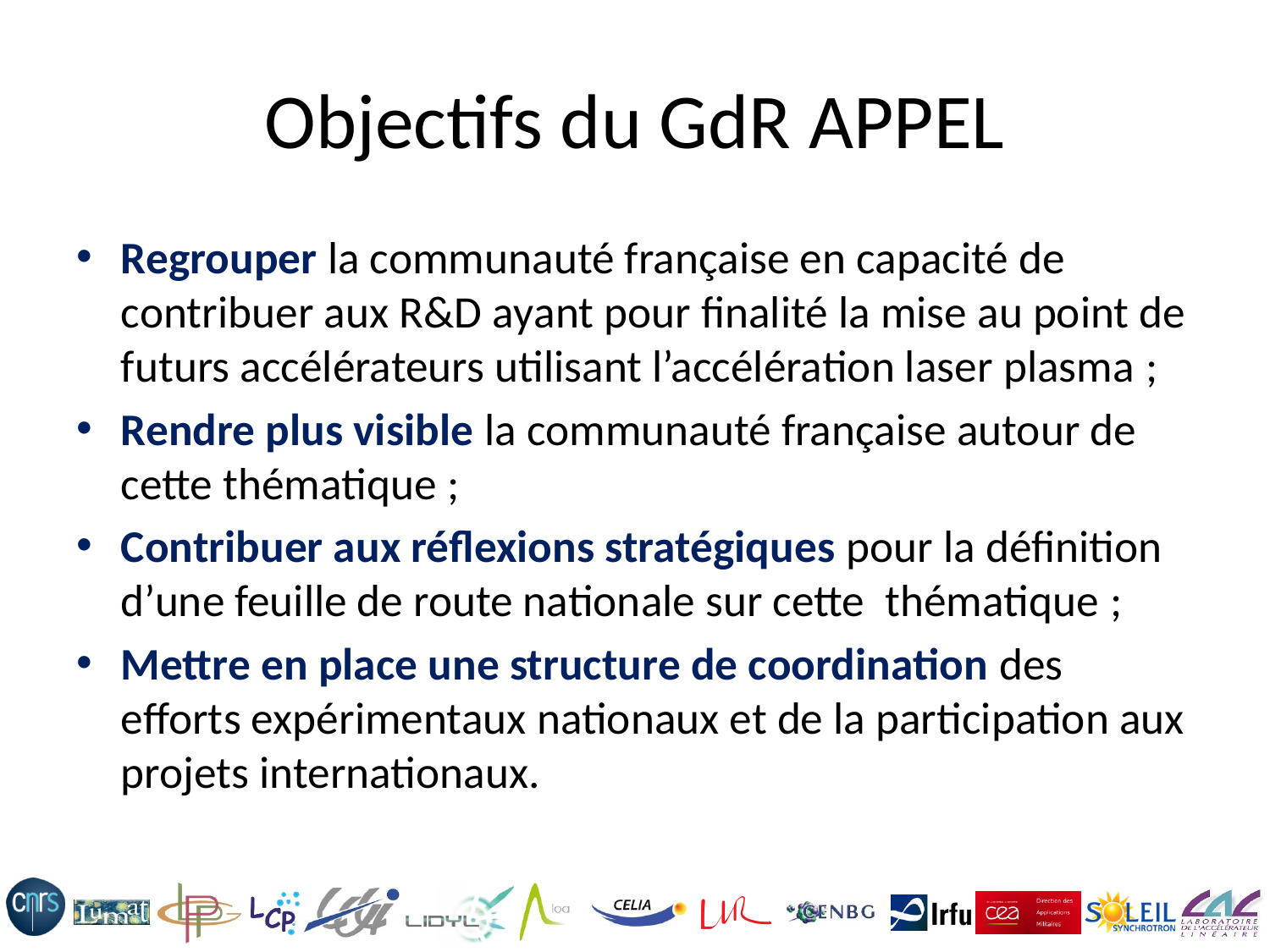

# Objectifs du GdR APPEL
Regrouper la communauté française en capacité de contribuer aux R&D ayant pour finalité la mise au point de futurs accélérateurs utilisant l’accélération laser plasma ;
Rendre plus visible la communauté française autour de cette thématique ;
Contribuer aux réflexions stratégiques pour la définition d’une feuille de route nationale sur cette  thématique ;
Mettre en place une structure de coordination des efforts expérimentaux nationaux et de la participation aux projets internationaux.